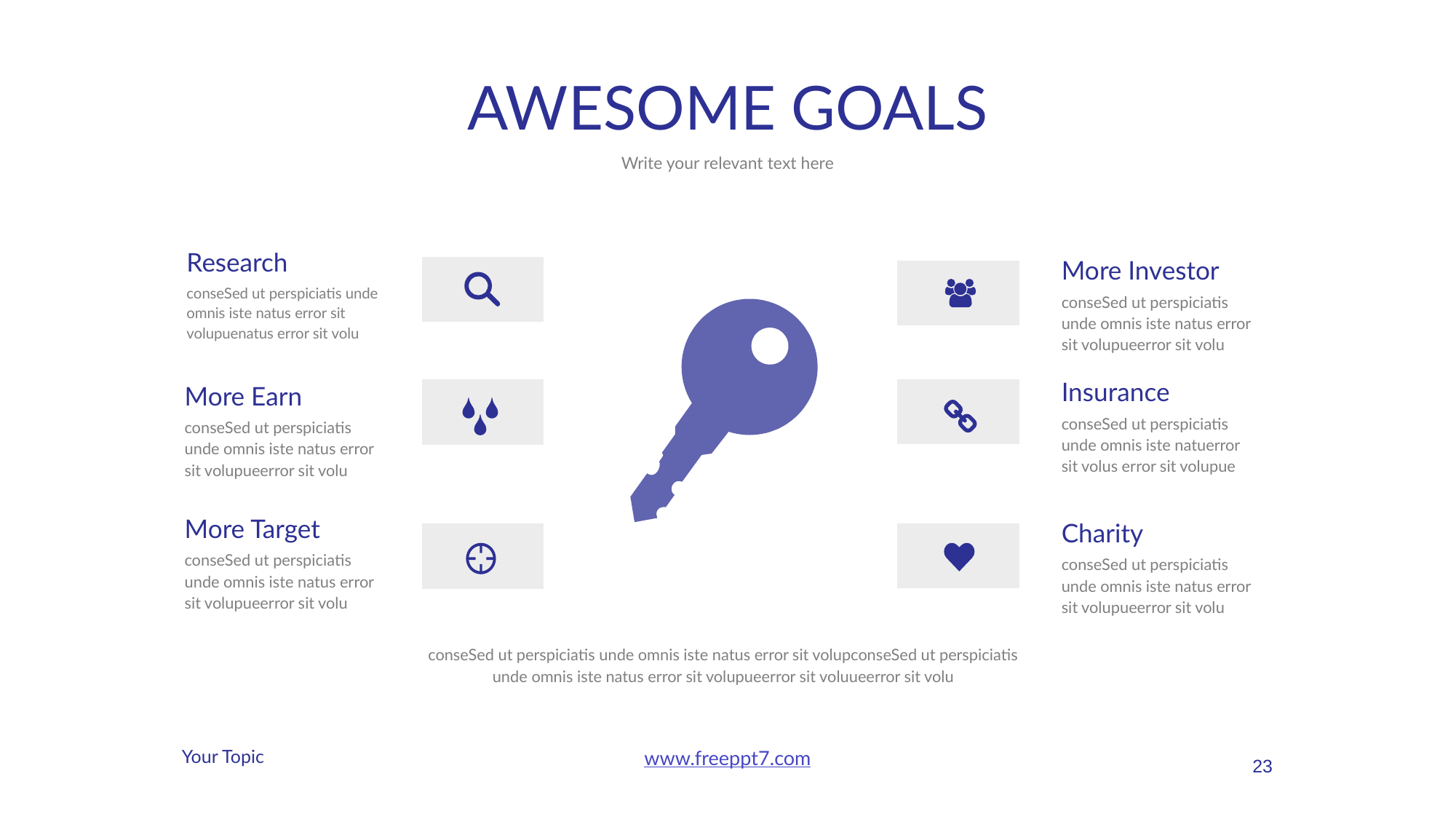

# AWESOME GOALS
Write your relevant text here
Research

More Investor

conseSed ut perspiciatis unde omnis iste natus error sit volupuenatus error sit volu

conseSed ut perspiciatis unde omnis iste natus error sit volupueerror sit volu

Insurance
More Earn
conseSed ut perspiciatis unde omnis iste natuerror sit volus error sit volupue
conseSed ut perspiciatis unde omnis iste natus error sit volupueerror sit volu
More Target
Charity

conseSed ut perspiciatis unde omnis iste natus error sit volupueerror sit volu
conseSed ut perspiciatis unde omnis iste natus error sit volupueerror sit volu
conseSed ut perspiciatis unde omnis iste natus error sit volupconseSed ut perspiciatis unde omnis iste natus error sit volupueerror sit voluueerror sit volu
23